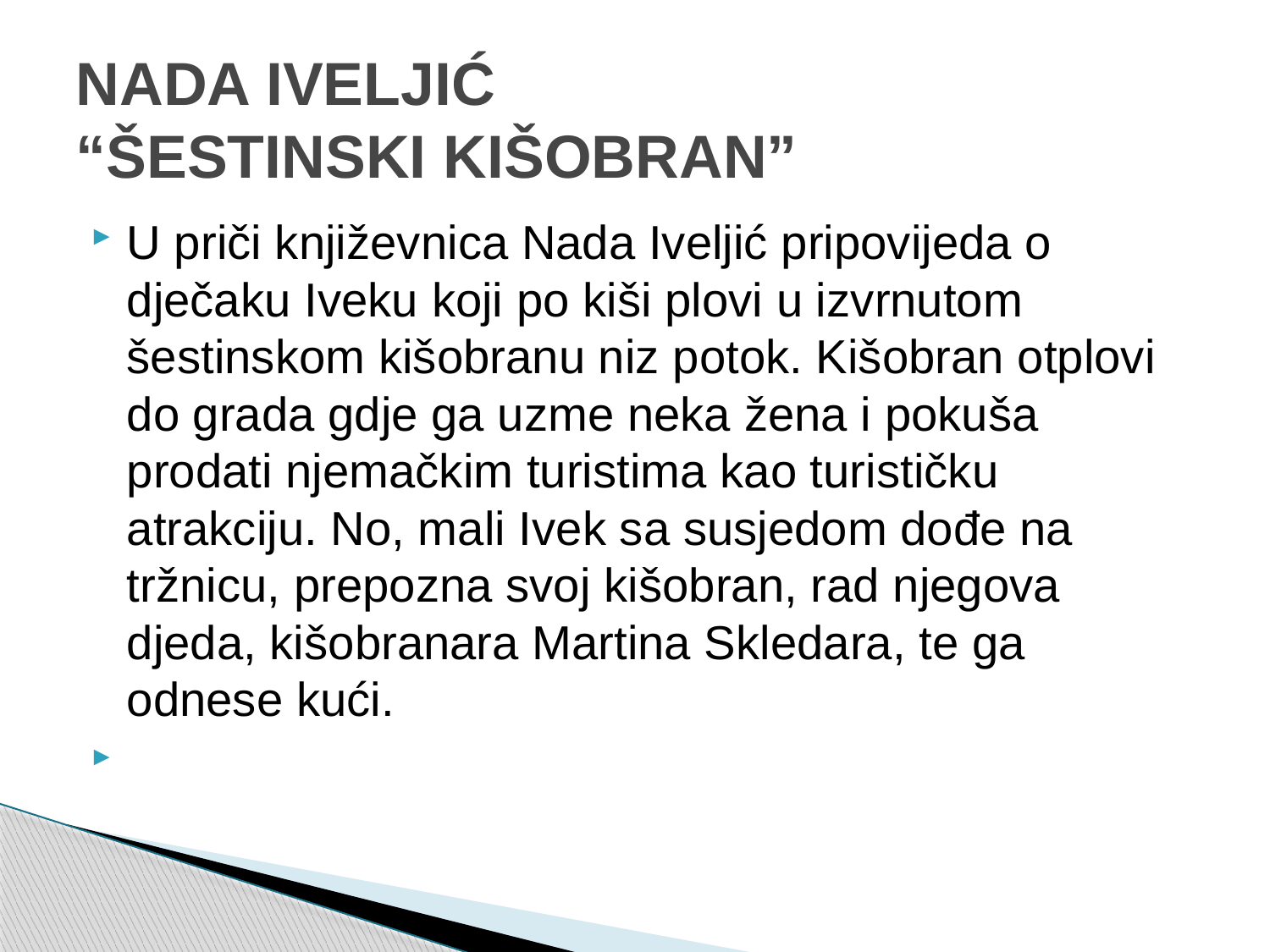

# NADA IVELJIĆ “ŠESTINSKI KIŠOBRAN”
U priči književnica Nada Iveljić pripovijeda o dječaku Iveku koji po kiši plovi u izvrnutom šestinskom kišobranu niz potok. Kišobran otplovi do grada gdje ga uzme neka žena i pokuša prodati njemačkim turistima kao turističku atrakciju. No, mali Ivek sa susjedom dođe na tržnicu, prepozna svoj kišobran, rad njegova djeda, kišobranara Martina Skledara, te ga odnese kući.